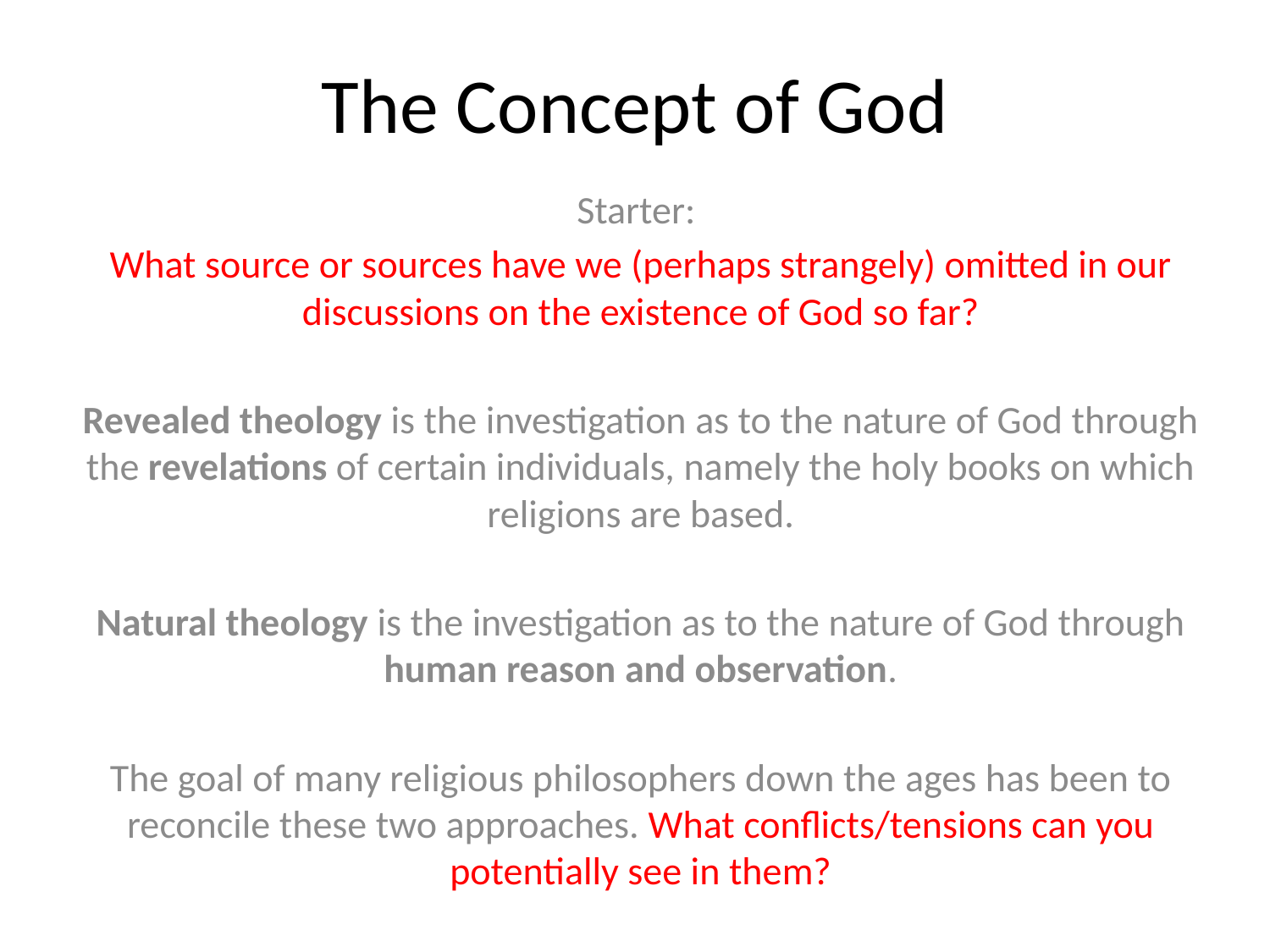

# The Concept of God
Starter:
What source or sources have we (perhaps strangely) omitted in our discussions on the existence of God so far?

Revealed theology is the investigation as to the nature of God through the revelations of certain individuals, namely the holy books on which religions are based.

Natural theology is the investigation as to the nature of God through human reason and observation.

The goal of many religious philosophers down the ages has been to reconcile these two approaches. What conflicts/tensions can you potentially see in them?